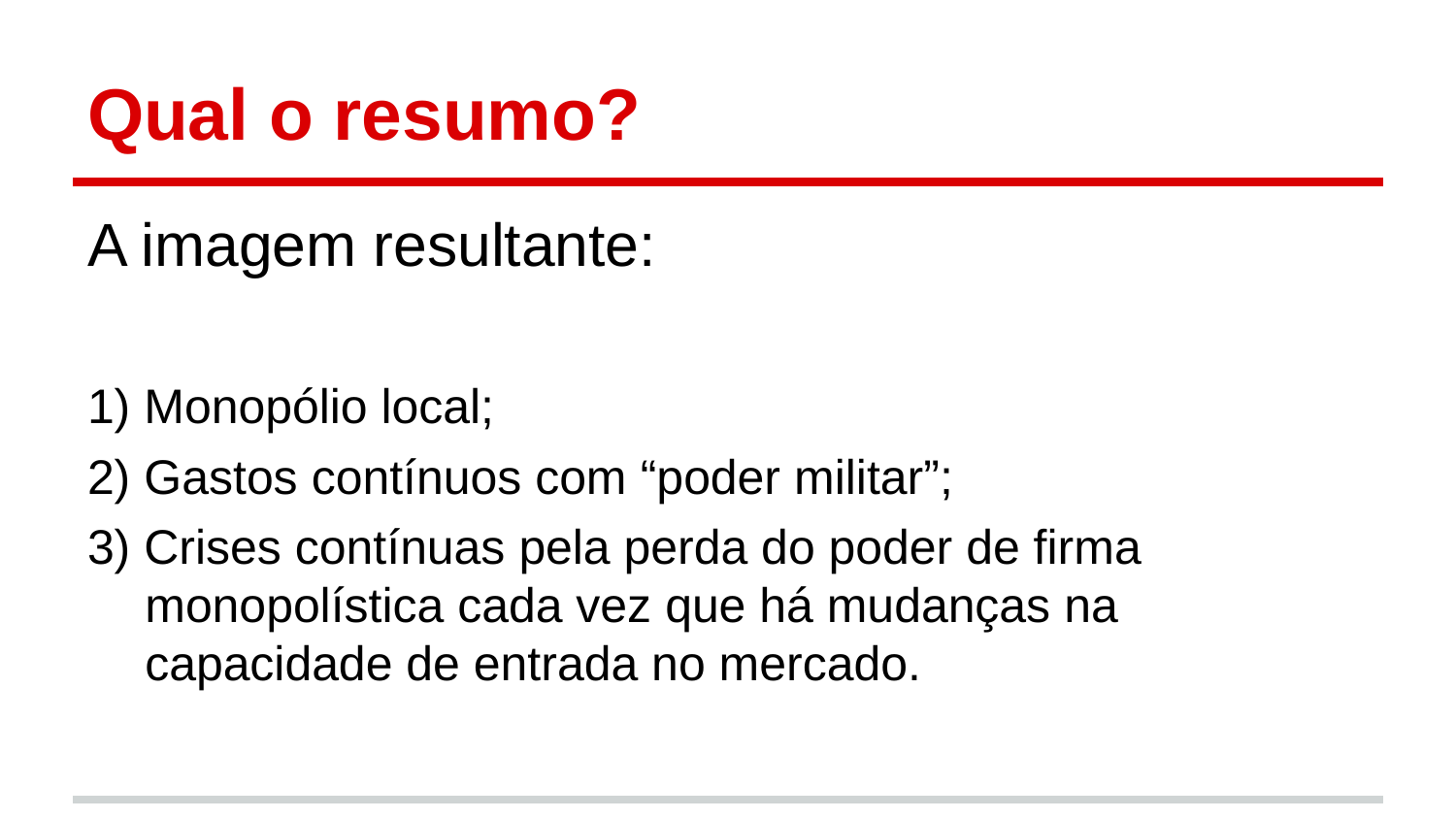

# Qual o resumo?
A imagem resultante:

1) Monopólio local;
2) Gastos contínuos com “poder militar”;
3) Crises contínuas pela perda do poder de firma monopolística cada vez que há mudanças na capacidade de entrada no mercado.